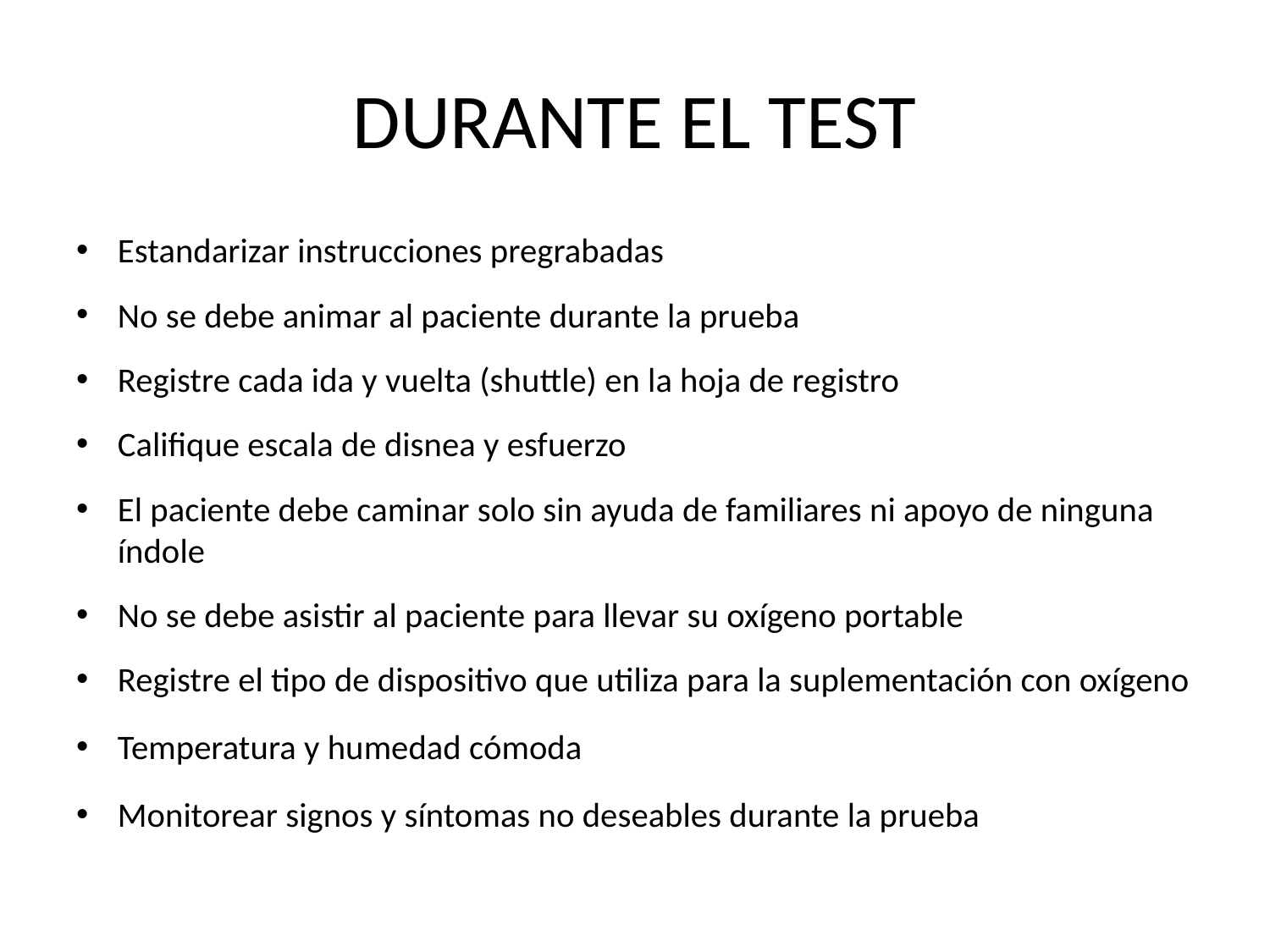

# DURANTE EL TEST
Estandarizar instrucciones pregrabadas

No se debe animar al paciente durante la prueba

Registre cada ida y vuelta (shuttle) en la hoja de registro

Califique escala de disnea y esfuerzo

El paciente debe caminar solo sin ayuda de familiares ni apoyo de ninguna índole

No se debe asistir al paciente para llevar su oxígeno portable

Registre el tipo de dispositivo que utiliza para la suplementación con oxígeno

Temperatura y humedad cómoda

Monitorear signos y síntomas no deseables durante la prueba